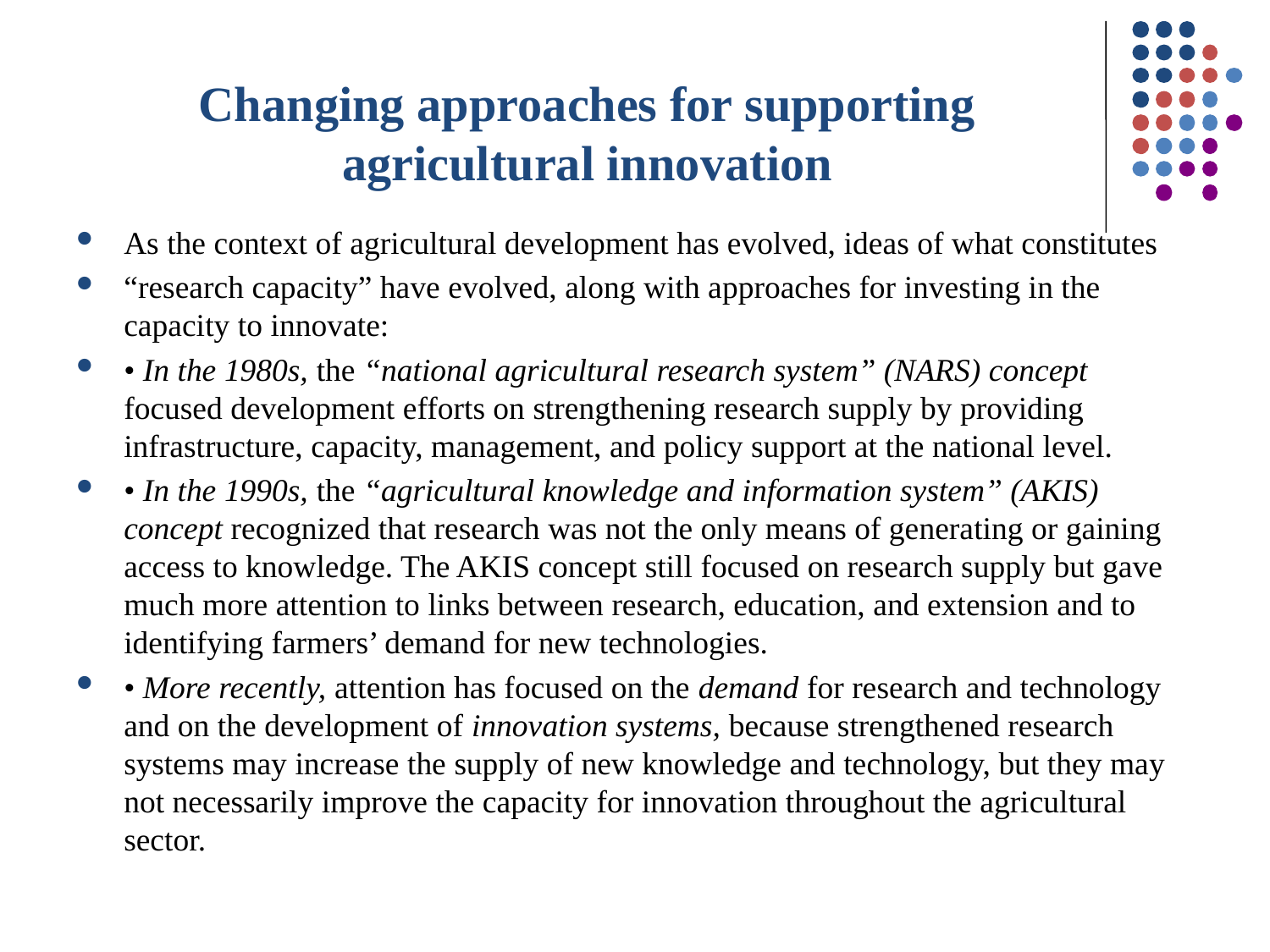

# Changing approaches for supporting agricultural innovation
As the context of agricultural development has evolved, ideas of what constitutes
“research capacity” have evolved, along with approaches for investing in the capacity to innovate:
• In the 1980s, the “national agricultural research system” (NARS) concept focused development efforts on strengthening research supply by providing infrastructure, capacity, management, and policy support at the national level.
• In the 1990s, the “agricultural knowledge and information system” (AKIS) concept recognized that research was not the only means of generating or gaining access to knowledge. The AKIS concept still focused on research supply but gave much more attention to links between research, education, and extension and to identifying farmers’ demand for new technologies.
• More recently, attention has focused on the demand for research and technology and on the development of innovation systems, because strengthened research systems may increase the supply of new knowledge and technology, but they may not necessarily improve the capacity for innovation throughout the agricultural sector.